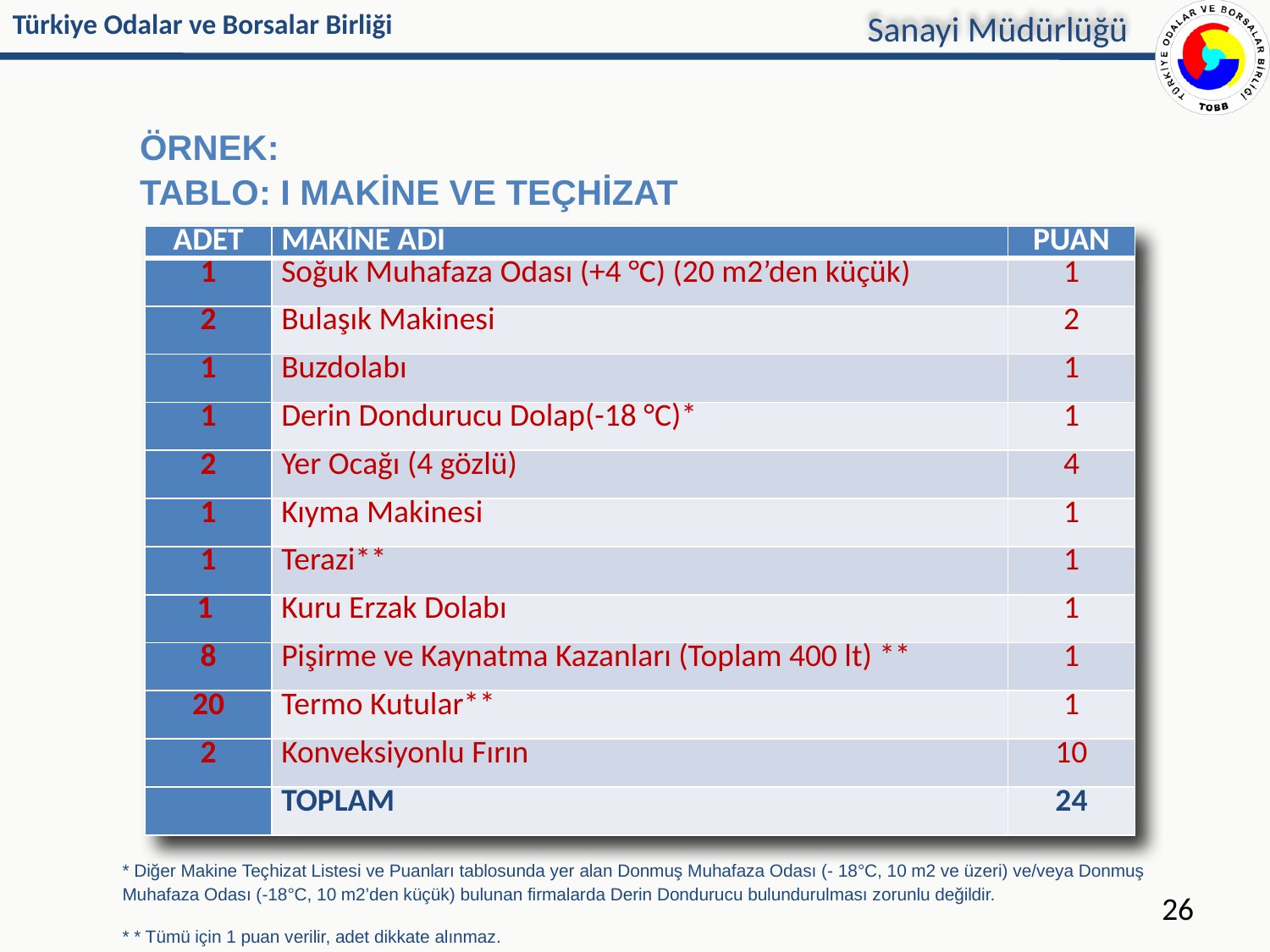

# ÖRNEK: TABLO: I MAKİNE VE TEÇHİZAT
| ADET | MAKİNE ADI | PUAN |
| --- | --- | --- |
| 1 | Soğuk Muhafaza Odası (+4 °C) (20 m2’den küçük) | 1 |
| 2 | Bulaşık Makinesi | 2 |
| 1 | Buzdolabı | 1 |
| 1 | Derin Dondurucu Dolap(-18 °C)\* | 1 |
| 2 | Yer Ocağı (4 gözlü) | 4 |
| 1 | Kıyma Makinesi | 1 |
| 1 | Terazi\*\* | 1 |
| 1 | Kuru Erzak Dolabı | 1 |
| 8 | Pişirme ve Kaynatma Kazanları (Toplam 400 lt) \*\* | 1 |
| 20 | Termo Kutular\*\* | 1 |
| 2 | Konveksiyonlu Fırın | 10 |
|  | TOPLAM | 24 |
* Diğer Makine Teçhizat Listesi ve Puanları tablosunda yer alan Donmuş Muhafaza Odası (- 18°C, 10 m2 ve üzeri) ve/veya Donmuş Muhafaza Odası (-18°C, 10 m2’den küçük) bulunan firmalarda Derin Dondurucu bulundurulması zorunlu değildir.
* * Tümü için 1 puan verilir, adet dikkate alınmaz.
26